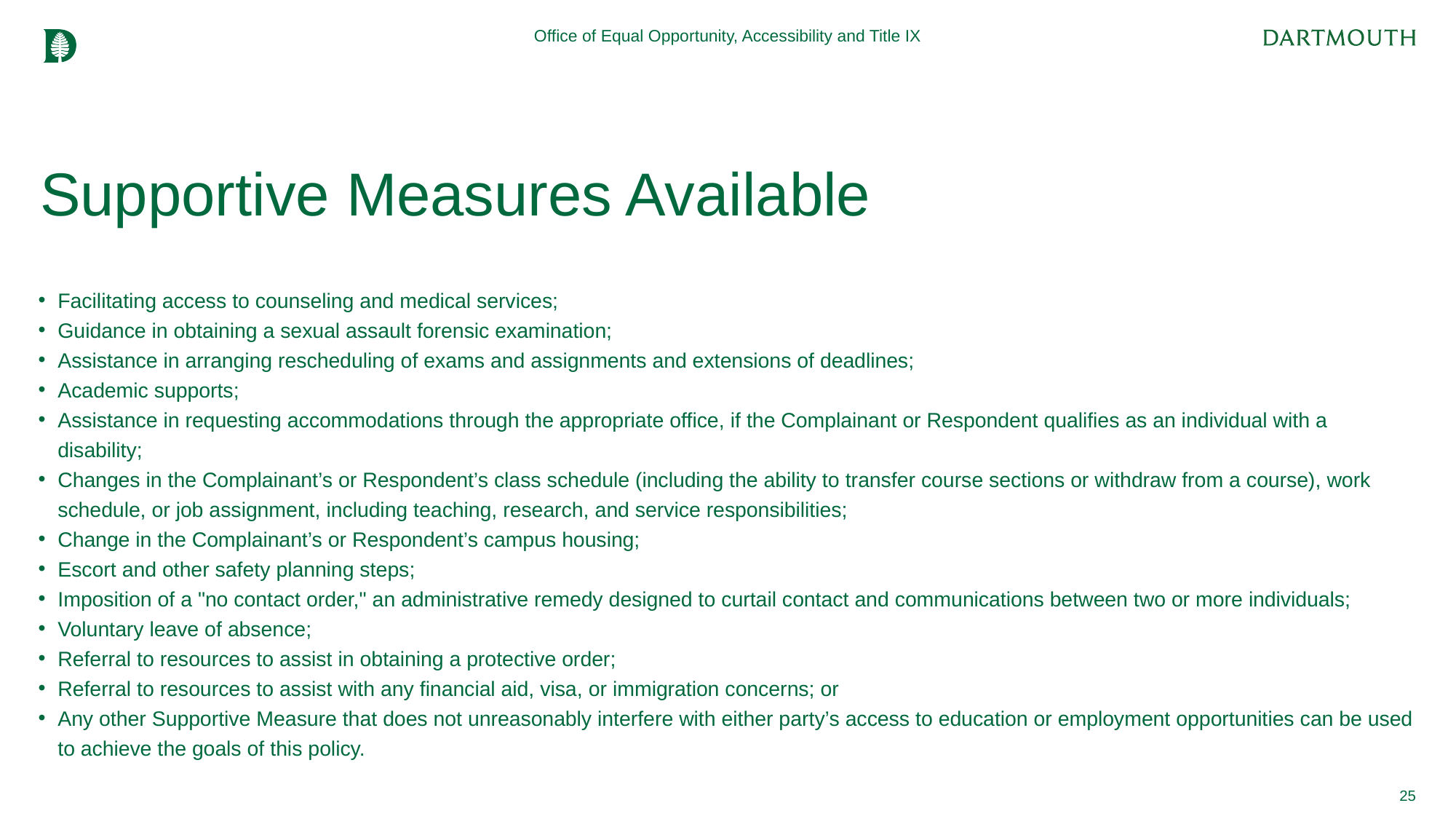

Office of Equal Opportunity, Accessibility and Title IX
# Supportive Measures Available
Facilitating access to counseling and medical services;
Guidance in obtaining a sexual assault forensic examination;
Assistance in arranging rescheduling of exams and assignments and extensions of deadlines;
Academic supports;
Assistance in requesting accommodations through the appropriate office, if the Complainant or Respondent qualifies as an individual with a disability;
Changes in the Complainant’s or Respondent’s class schedule (including the ability to transfer course sections or withdraw from a course), work schedule, or job assignment, including teaching, research, and service responsibilities;
Change in the Complainant’s or Respondent’s campus housing;
Escort and other safety planning steps;
Imposition of a "no contact order," an administrative remedy designed to curtail contact and communications between two or more individuals;
Voluntary leave of absence;
Referral to resources to assist in obtaining a protective order;
Referral to resources to assist with any financial aid, visa, or immigration concerns; or
Any other Supportive Measure that does not unreasonably interfere with either party’s access to education or employment opportunities can be used to achieve the goals of this policy.
25